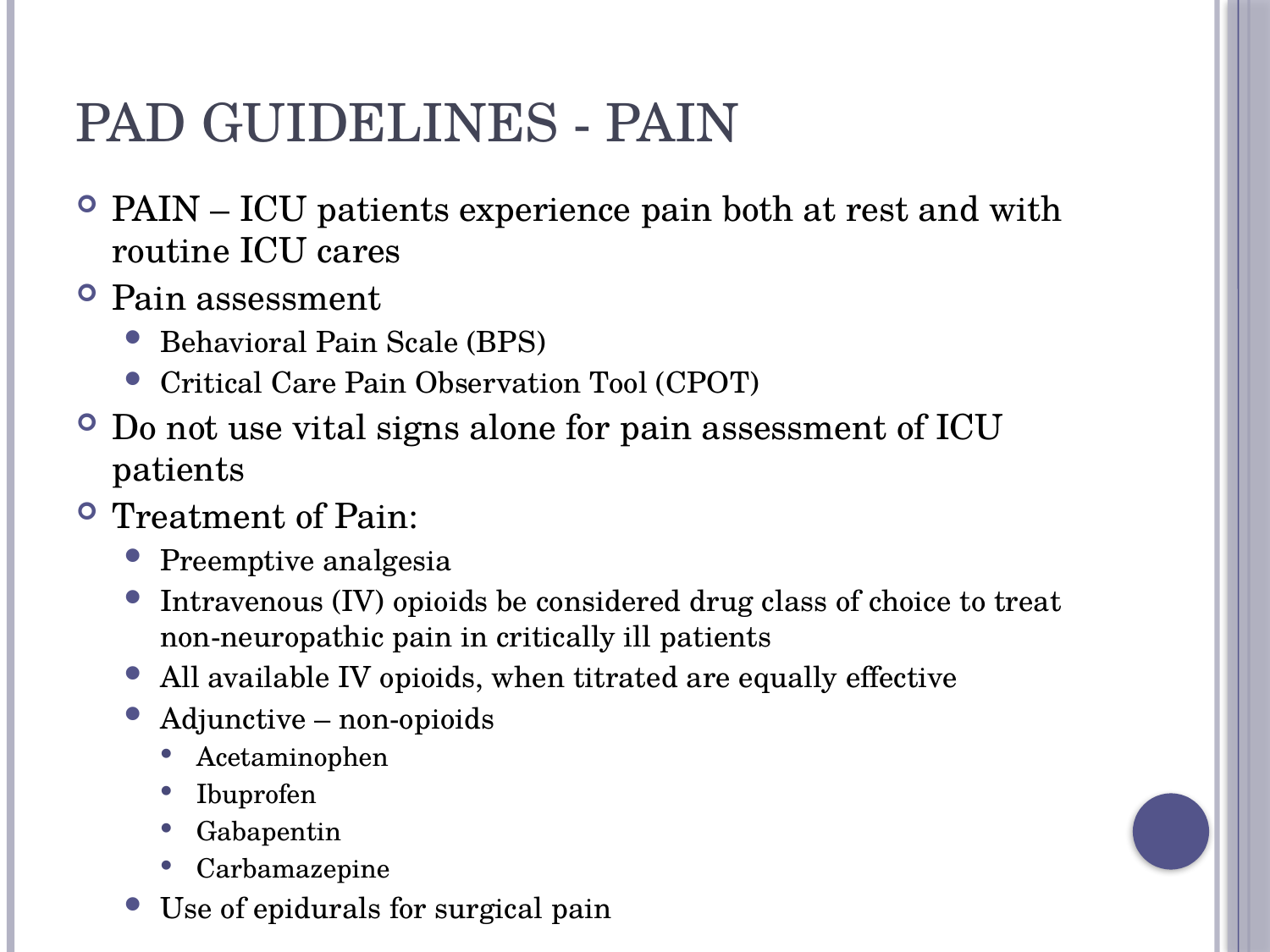

# PAD Guidelines - PAIN
PAIN – ICU patients experience pain both at rest and with routine ICU cares
Pain assessment
Behavioral Pain Scale (BPS)
Critical Care Pain Observation Tool (CPOT)
Do not use vital signs alone for pain assessment of ICU patients
Treatment of Pain:
Preemptive analgesia
Intravenous (IV) opioids be considered drug class of choice to treat non-neuropathic pain in critically ill patients
All available IV opioids, when titrated are equally effective
Adjunctive – non-opioids
Acetaminophen
Ibuprofen
Gabapentin
Carbamazepine
Use of epidurals for surgical pain